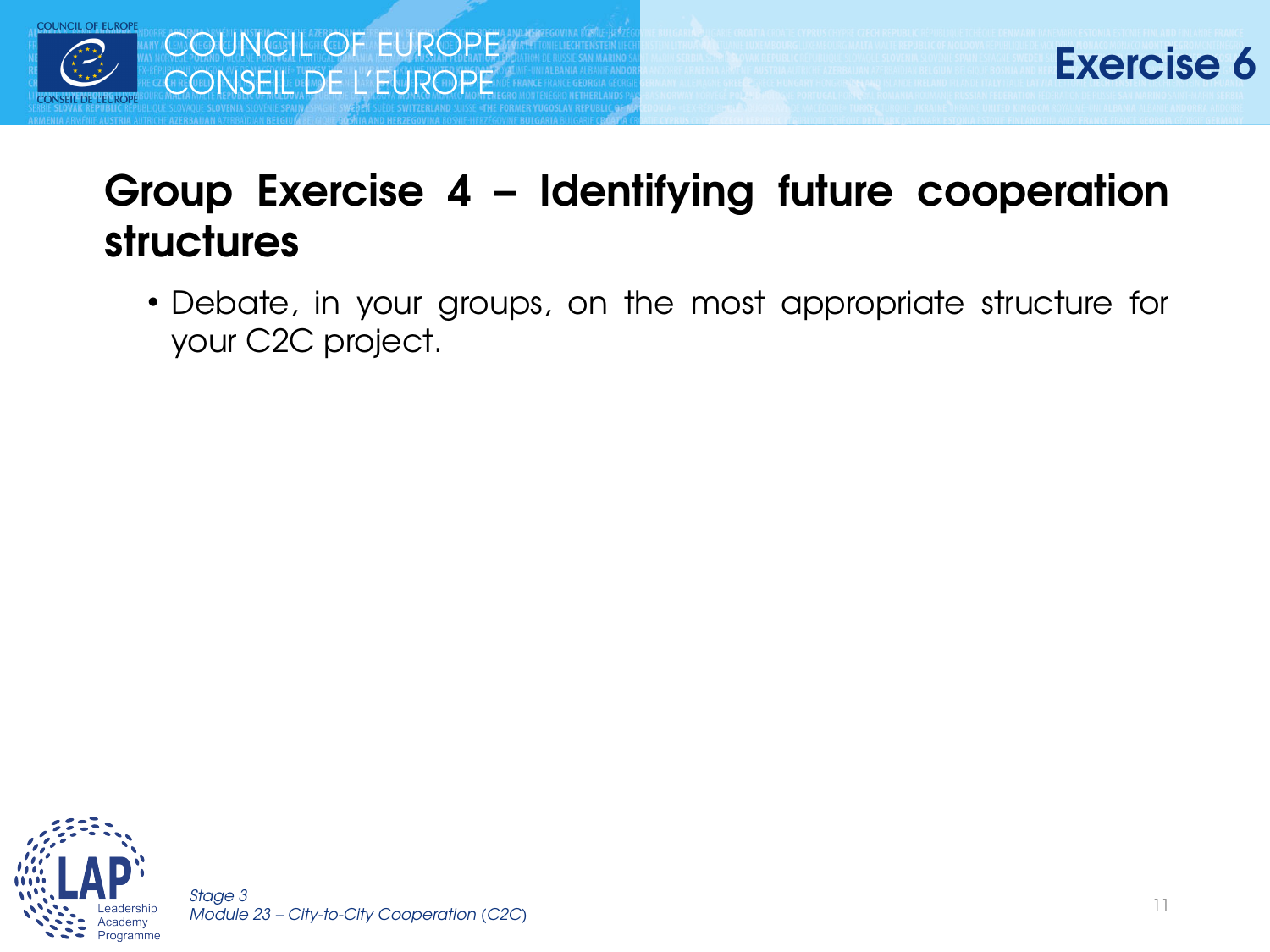

# Exercise 6
Group Exercise 4 – Identifying future cooperation structures
Debate, in your groups, on the most appropriate structure for your C2C project.

Stage 3
Module 23 – City-to-City Cooperation (C2C)
11